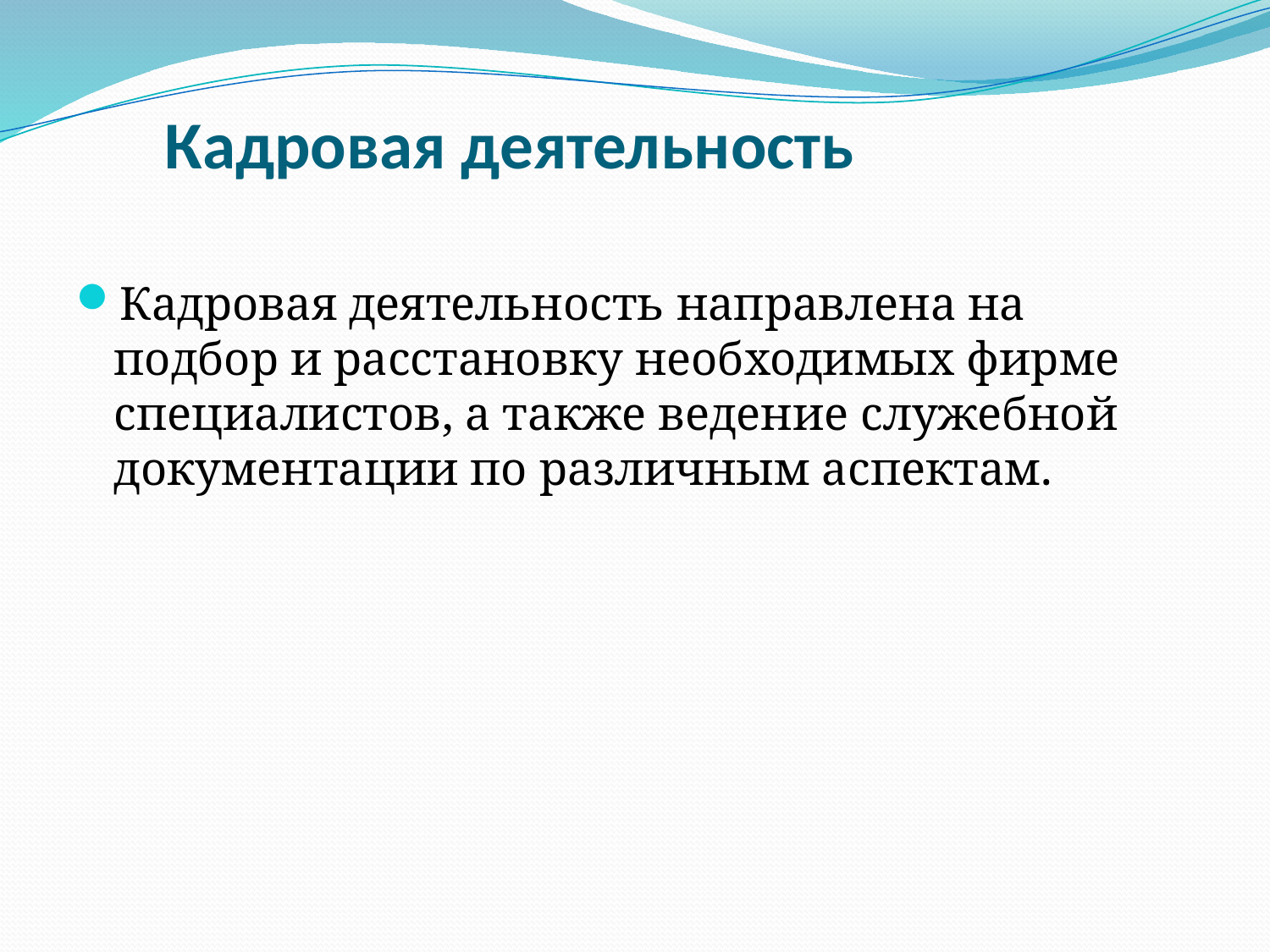

# Кадровая деятельность
Кадровая деятельность направлена на подбор и расстановку необходимых фирме специалистов, а также ведение служебной документации по различным аспектам.